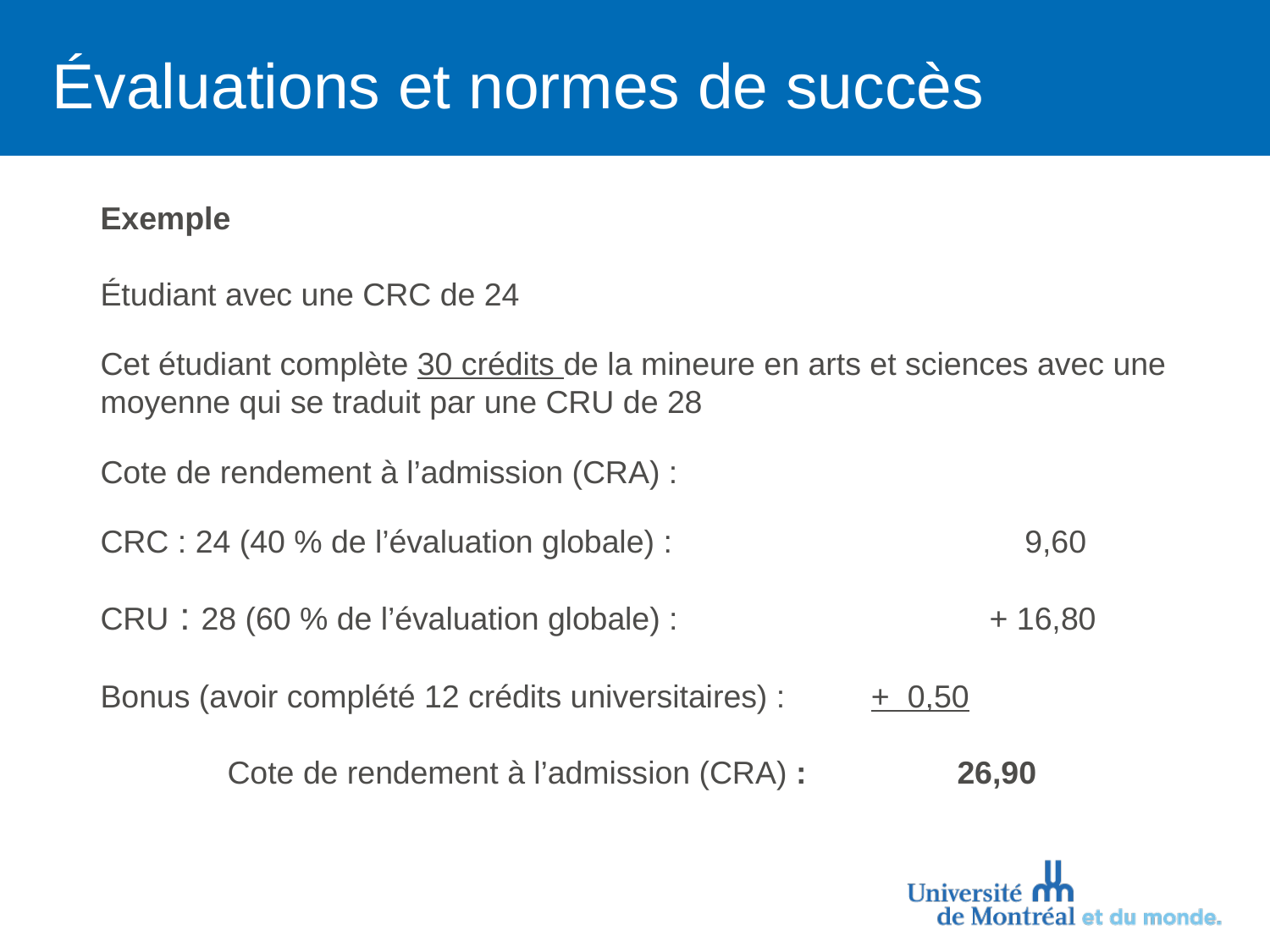

# Évaluations et normes de succès
Exemple

Étudiant avec une CRC de 24
Cet étudiant complète 30 crédits de la mineure en arts et sciences avec une moyenne qui se traduit par une CRU de 28
Cote de rendement à l’admission (CRA) :
CRC : 24 (40 % de l’évaluation globale) : 			    9,60
CRU : 28 (60 % de l’évaluation globale) : 			+ 16,80

Bonus (avoir complété 12 crédits universitaires) :  	 +  0,50

	Cote de rendement à l’admission (CRA) :                 26,90